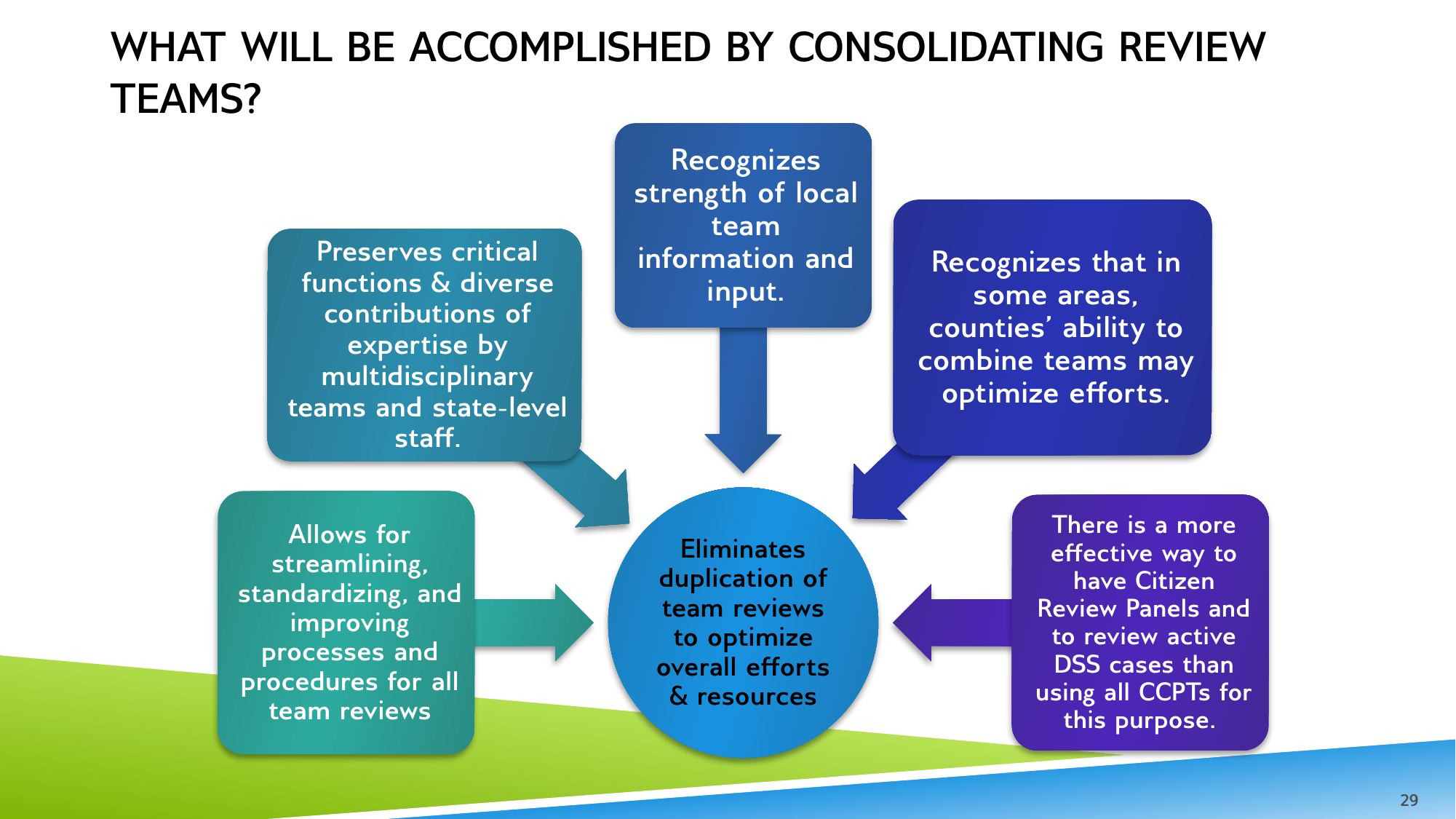

# What will be accomplished by Consolidating review teams?
Eliminates duplication of team reviews to optimize overall efforts & resources
Allows for streamlining, standardizing, and improving processes and procedures for all team reviews
Preserves critical functions & diverse contributions of expertise by multidisciplinary teams and state-level staff.
Recognizes strength of local team information and input.
Recognizes that in some areas, counties’ ability to combine teams may optimize efforts.
There is a more effective way to have Citizen Review Panels and to review active DSS cases than using all CCPTs for this purpose.
29